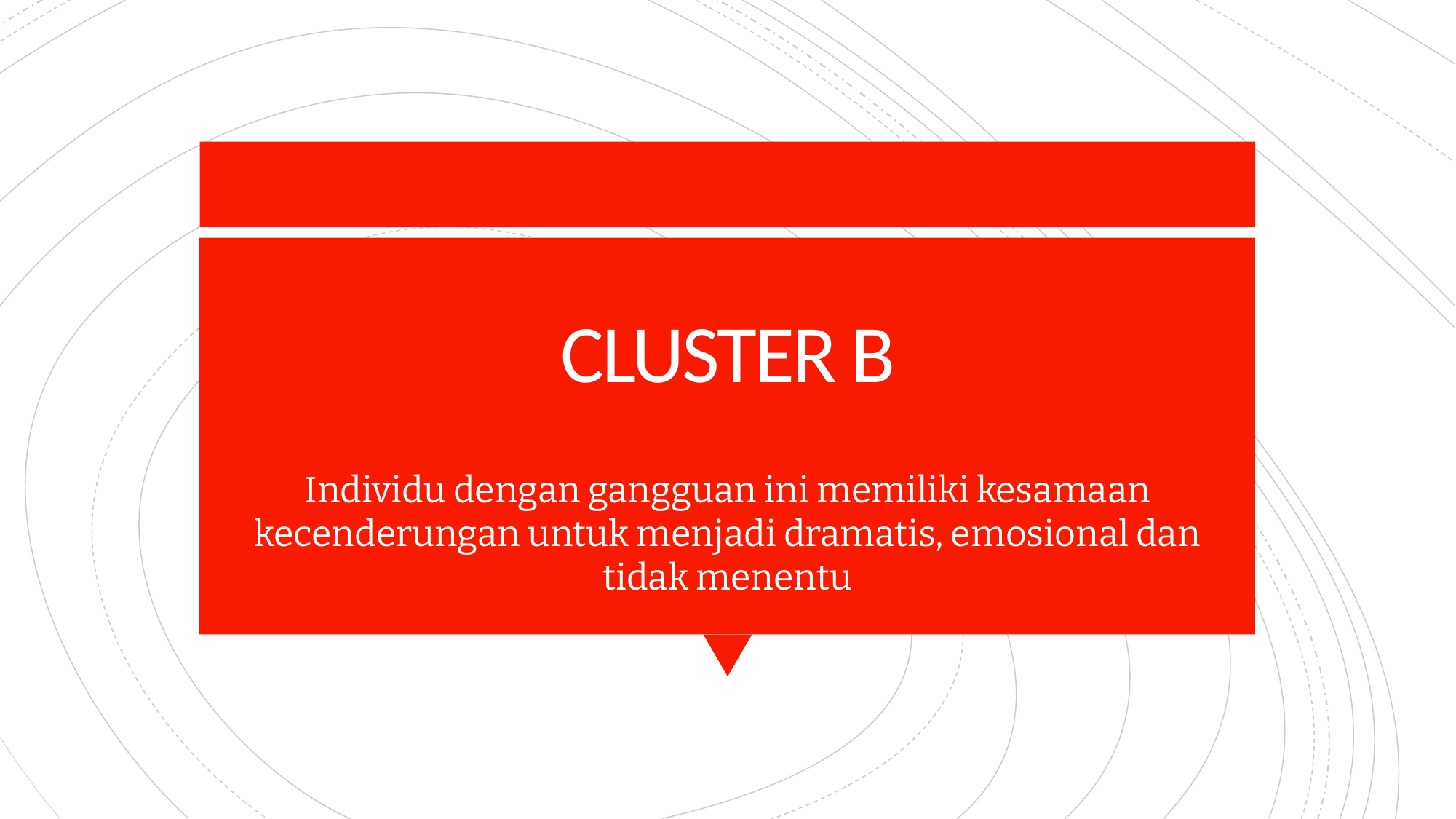

# CLUSTER B
Individu dengan gangguan ini memiliki kesamaan kecenderungan untuk menjadi dramatis, emosional dan tidak menentu